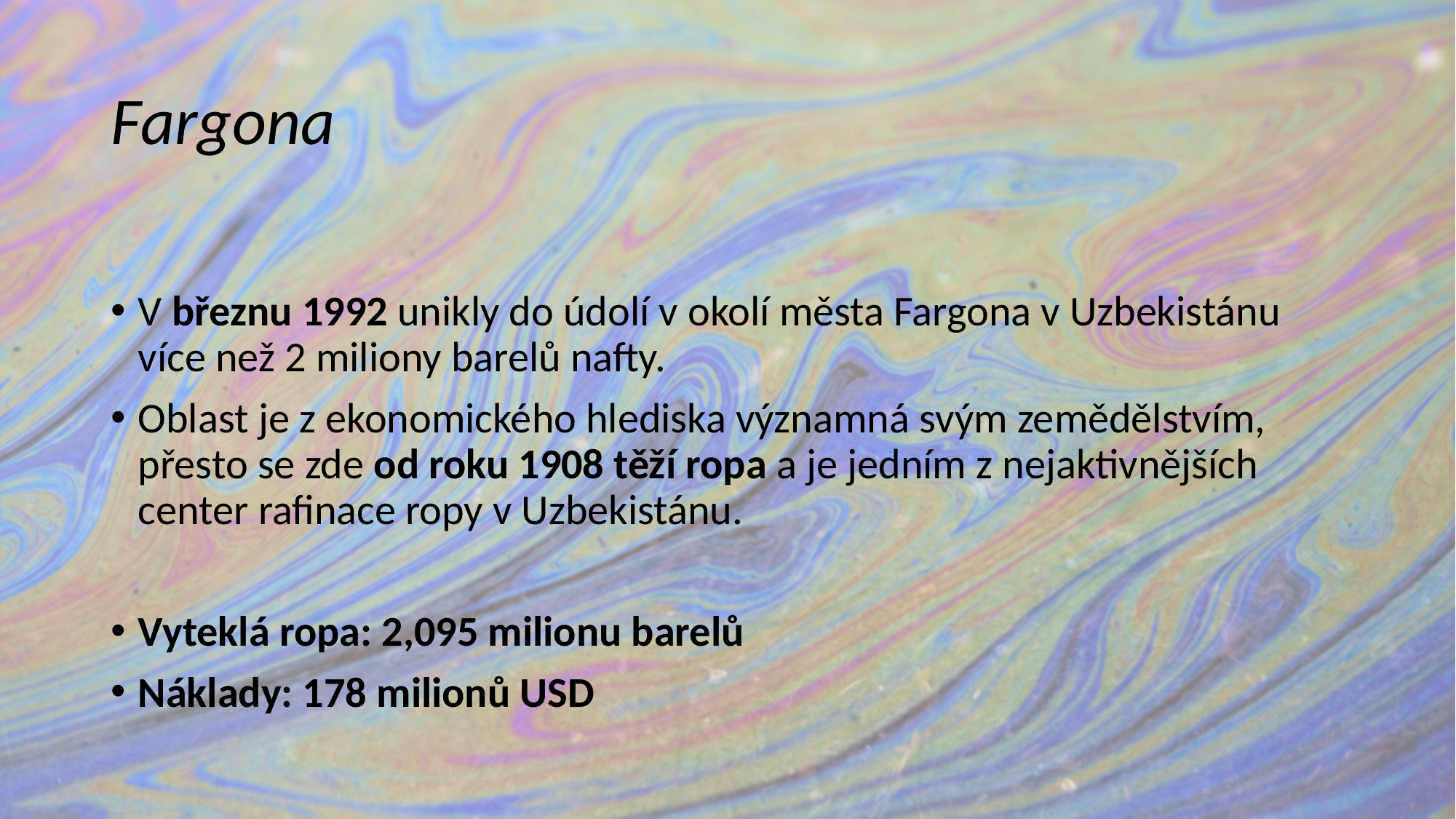

# Fargona

V březnu 1992 unikly do údolí v okolí města Fargona v Uzbekistánu více než 2 miliony barelů nafty.
Oblast je z ekonomického hlediska významná svým zemědělstvím, přesto se zde od roku 1908 těží ropa a je jedním z nejaktivnějších center rafinace ropy v Uzbekistánu.

Vyteklá ropa: 2,095 milionu barelů
Náklady: 178 milionů USD